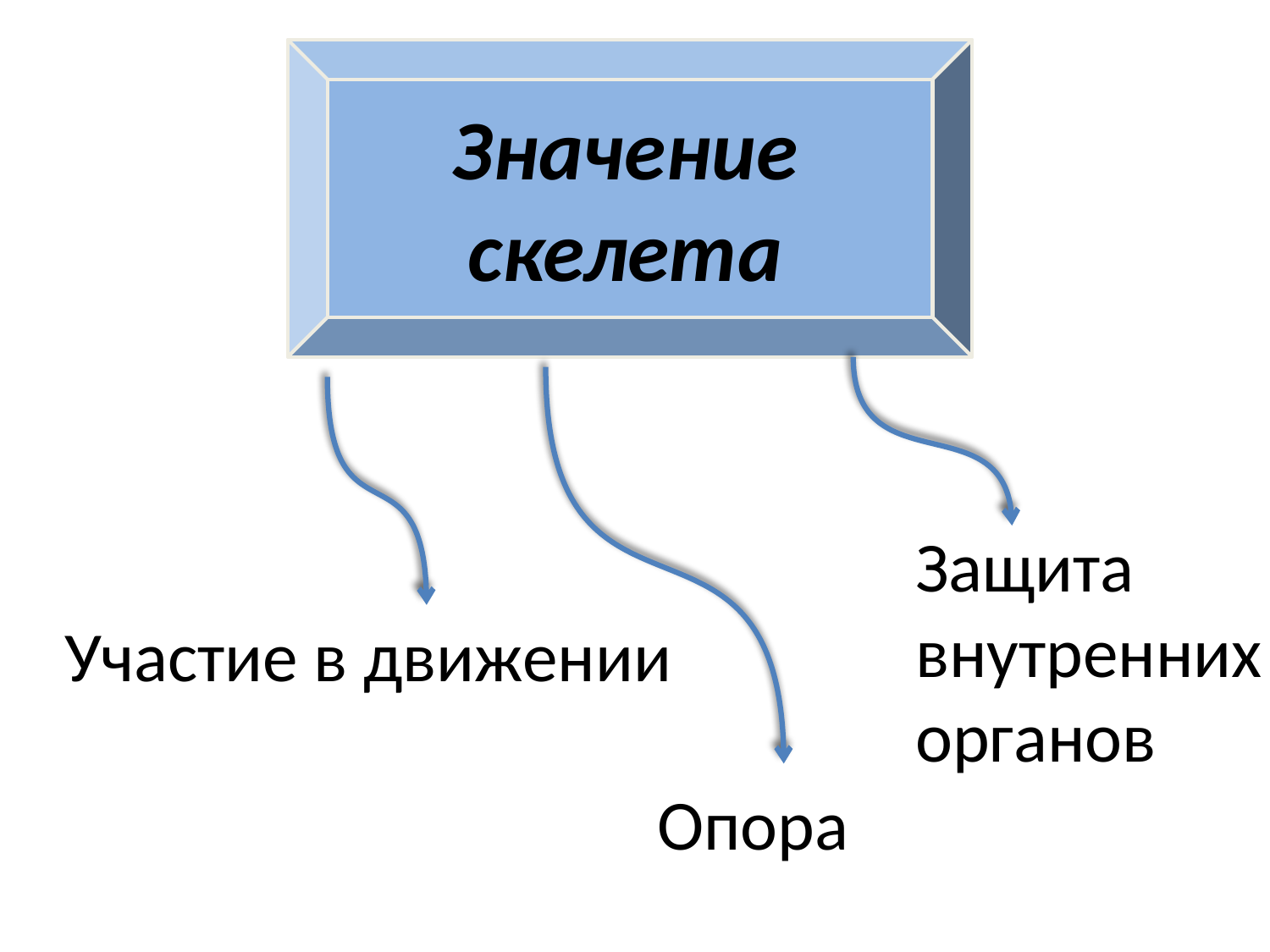

Значение скелета
Защита внутренних органов
Опора
Участие в движении